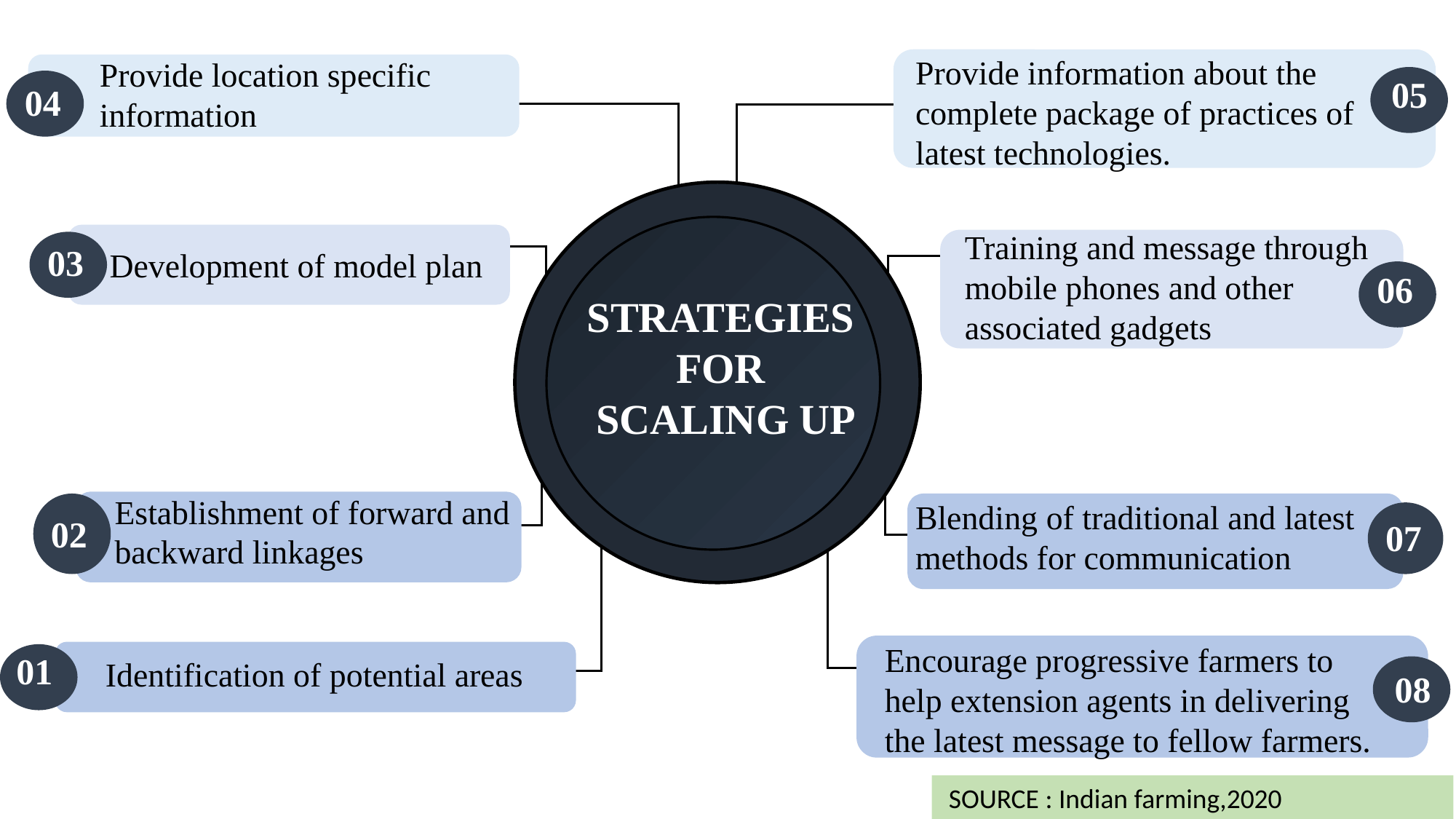

Provide information about the complete package of practices of latest technologies.
Provide location specific
information

05

04

Training and message through mobile phones and other associated gadgets

03
Development of model plan

06
STRATEGIES
FOR
SCALING UP
Establishment of forward and backward linkages
Blending of traditional and latest methods for communication

02
07
Encourage progressive farmers to help extension agents in delivering the latest message to fellow farmers.

01

Identification of potential areas

08
 SOURCE : Indian farming,2020